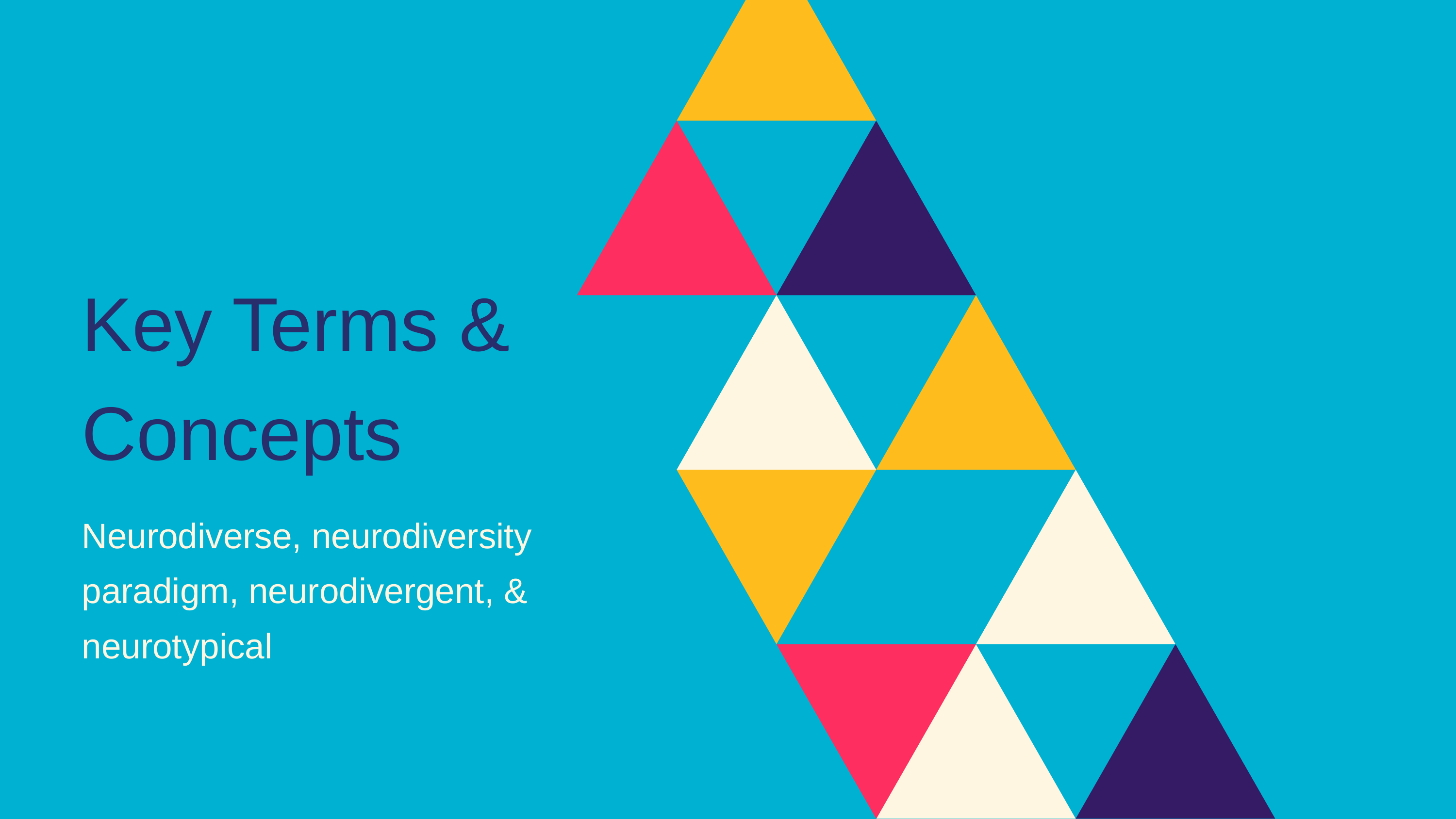

Key Terms & Concepts
Neurodiverse, neurodiversity paradigm, neurodivergent, & neurotypical